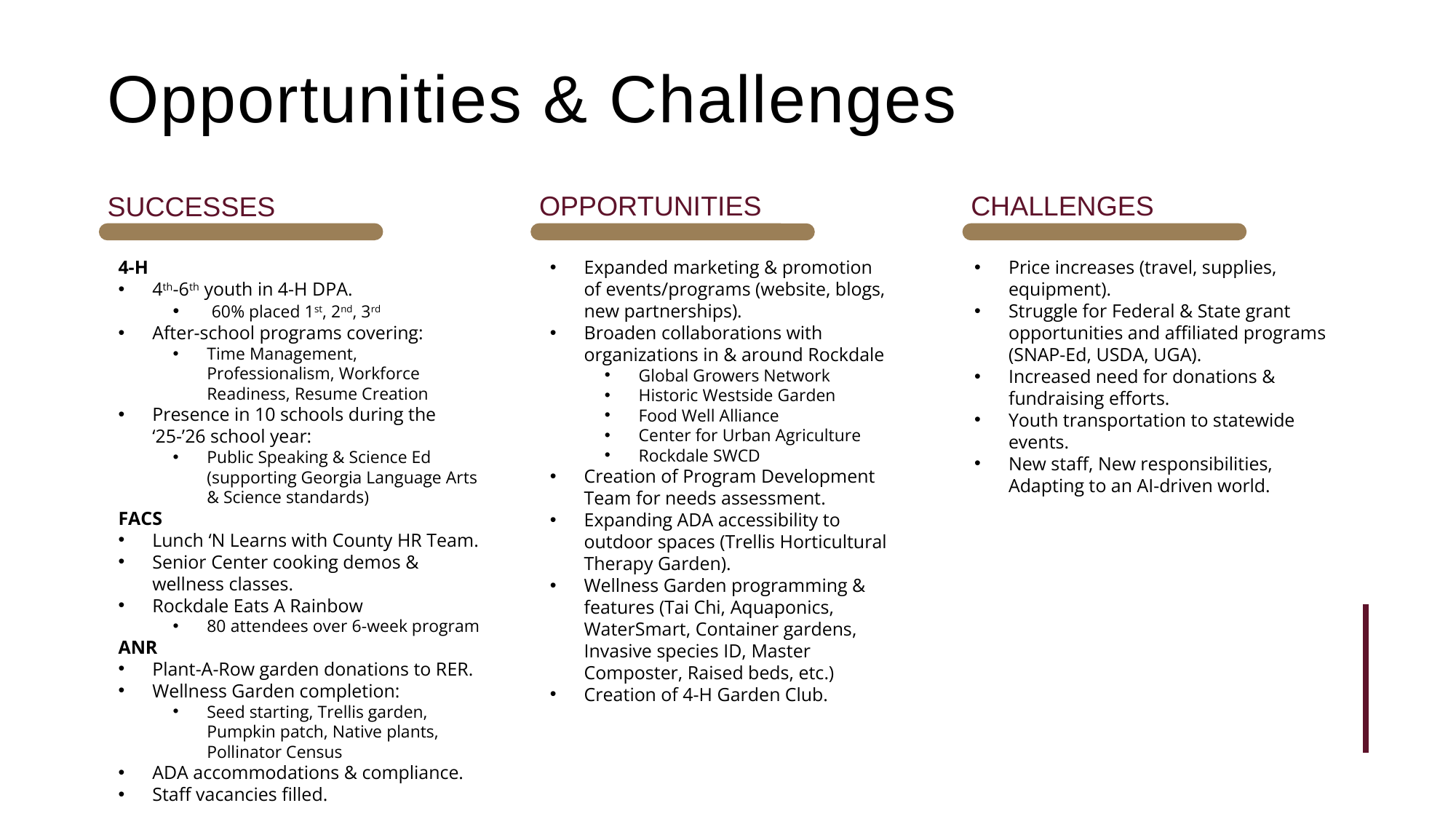

Opportunities & Challenges
OPPORTUNITIES
CHALLENGES
SUCCESSES

4-H
4th-6th youth in 4-H DPA.
 60% placed 1st, 2nd, 3rd
After-school programs covering:
Time Management, Professionalism, Workforce Readiness, Resume Creation
Presence in 10 schools during the ‘25-’26 school year:
Public Speaking & Science Ed (supporting Georgia Language Arts & Science standards)
FACS
Lunch ‘N Learns with County HR Team.
Senior Center cooking demos & wellness classes.
Rockdale Eats A Rainbow
80 attendees over 6-week program
ANR
Plant-A-Row garden donations to RER.
Wellness Garden completion:
Seed starting, Trellis garden, Pumpkin patch, Native plants, Pollinator Census
ADA accommodations & compliance.
Staff vacancies filled.

Expanded marketing & promotion of events/programs (website, blogs, new partnerships).
Broaden collaborations with organizations in & around Rockdale
Global Growers Network
Historic Westside Garden
Food Well Alliance
Center for Urban Agriculture
Rockdale SWCD
Creation of Program Development Team for needs assessment.
Expanding ADA accessibility to outdoor spaces (Trellis Horticultural Therapy Garden).
Wellness Garden programming & features (Tai Chi, Aquaponics, WaterSmart, Container gardens, Invasive species ID, Master Composter, Raised beds, etc.)
Creation of 4-H Garden Club.

Price increases (travel, supplies, equipment).
Struggle for Federal & State grant opportunities and affiliated programs (SNAP-Ed, USDA, UGA).
Increased need for donations & fundraising efforts.
Youth transportation to statewide events.
New staff, New responsibilities, Adapting to an AI-driven world.